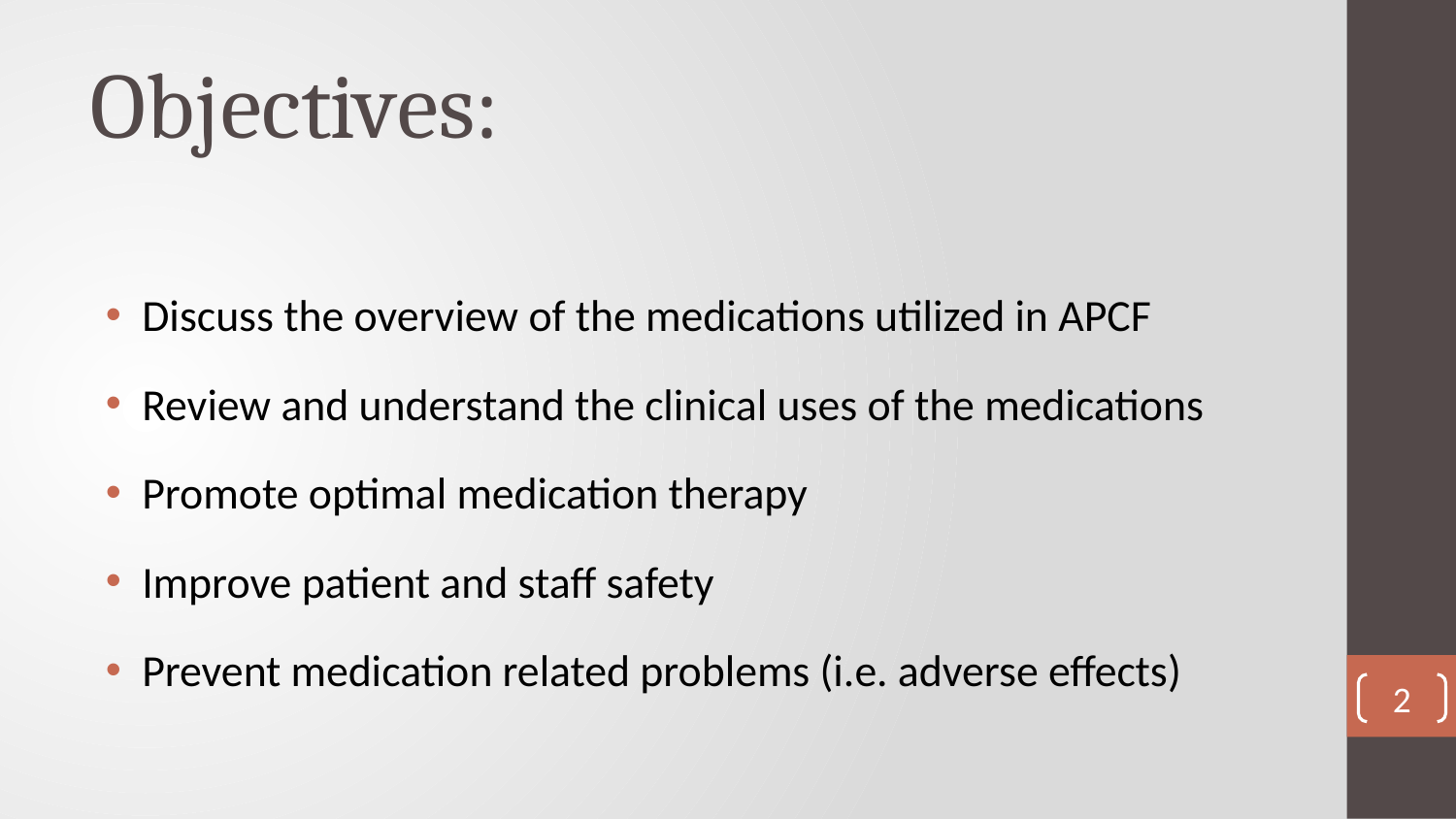

# Objectives:

Discuss the overview of the medications utilized in APCF
Review and understand the clinical uses of the medications
Promote optimal medication therapy
Improve patient and staff safety
Prevent medication related problems (i.e. adverse effects)

2